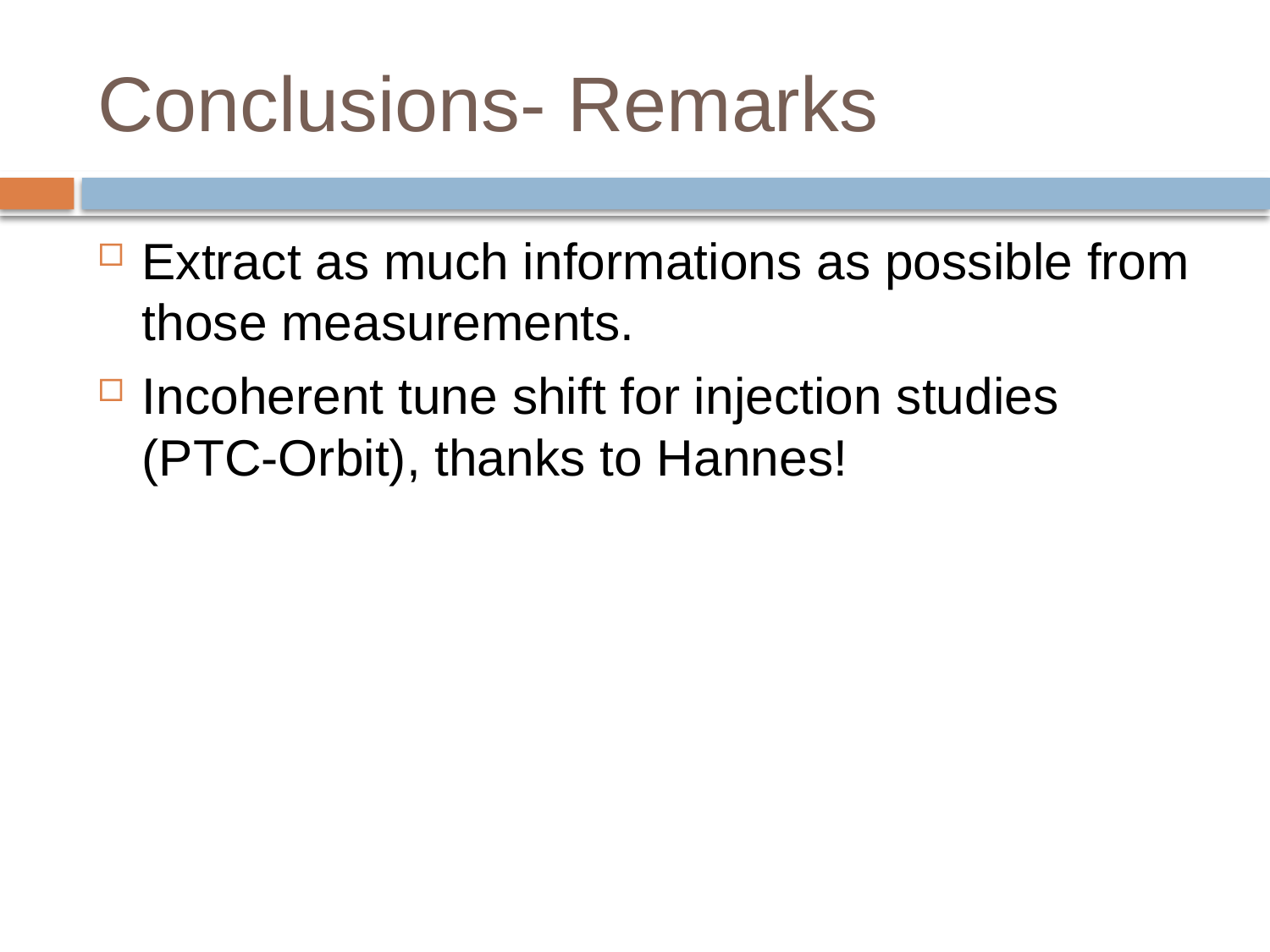

# Conclusions- Remarks
Extract as much informations as possible from those measurements.
Incoherent tune shift for injection studies (PTC-Orbit), thanks to Hannes!